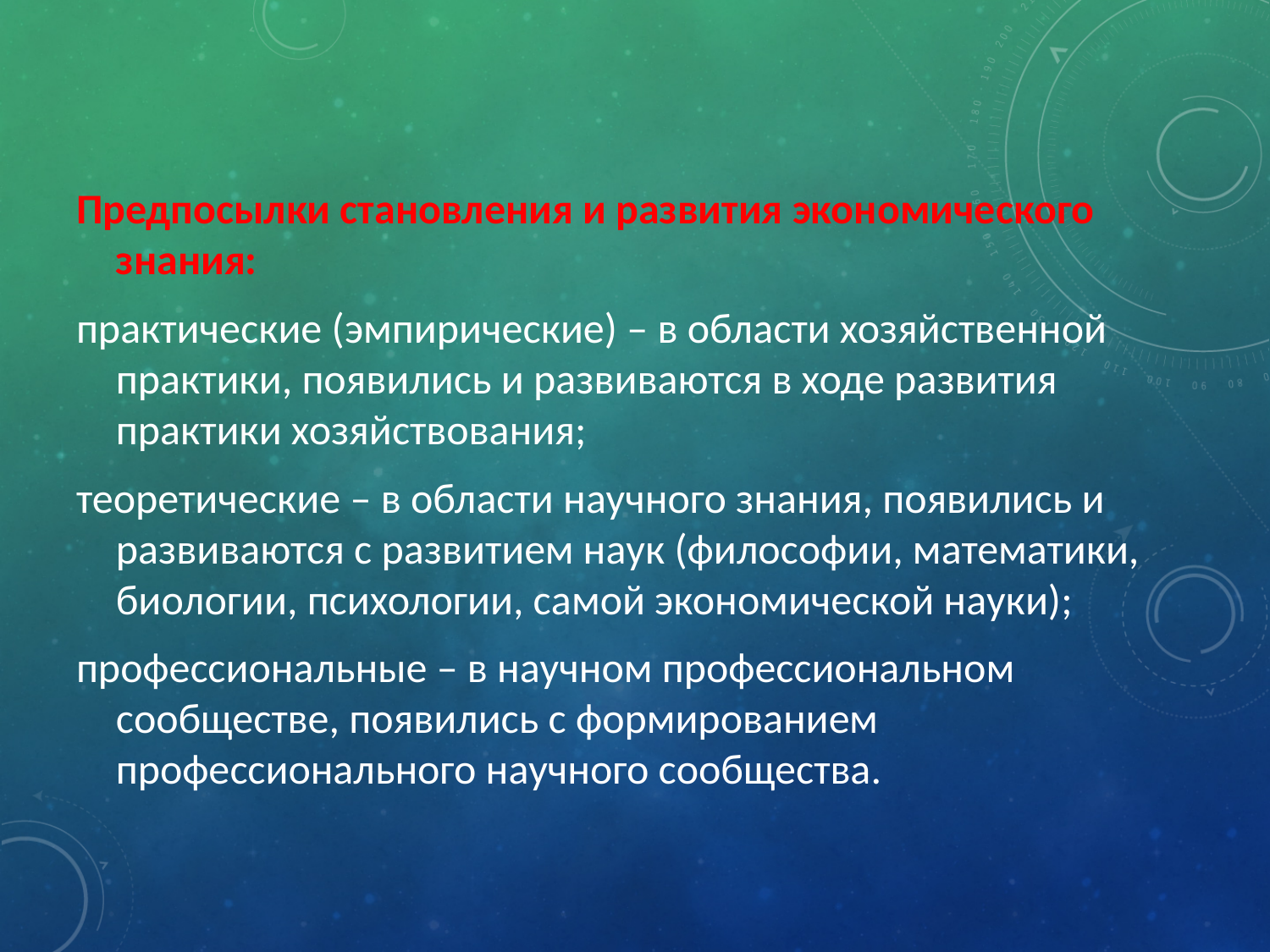

Предпосылки становления и развития экономического знания:
практические (эмпирические) – в области хозяйственной практики, появились и развиваются в ходе развития практики хозяйствования;
теоретические – в области научного знания, появились и развиваются с развитием наук (философии, математики, биологии, психологии, самой экономической науки);
профессиональные – в научном профессиональном сообществе, появились с формированием профессионального научного сообщества.